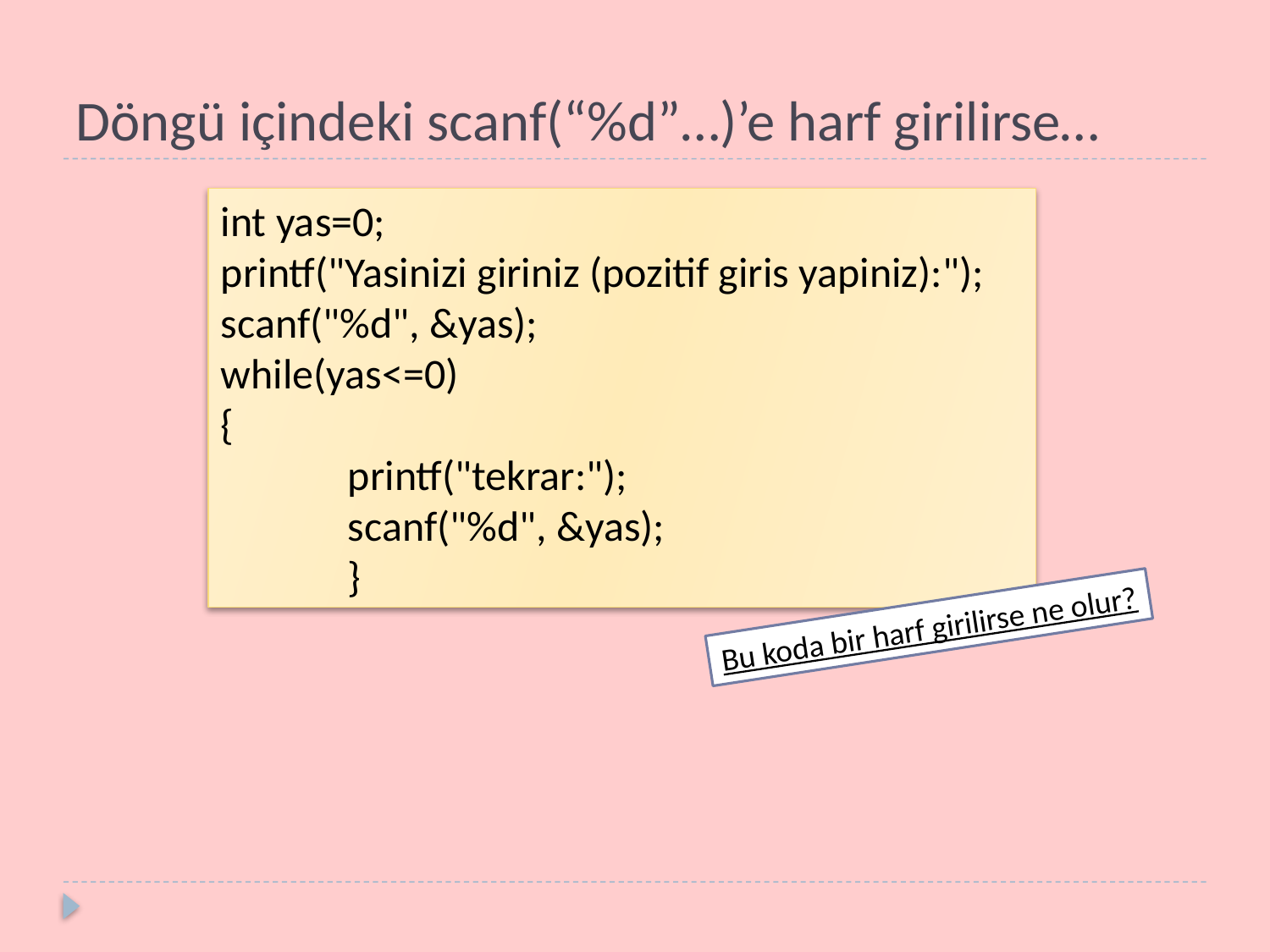

# Döngü içindeki scanf(“%d”…)’e harf girilirse…
int yas=0;
printf("Yasinizi giriniz (pozitif giris yapiniz):");
scanf("%d", &yas);
while(yas<=0)
{
	printf("tekrar:");
	scanf("%d", &yas);
	}
Bu koda bir harf girilirse ne olur?